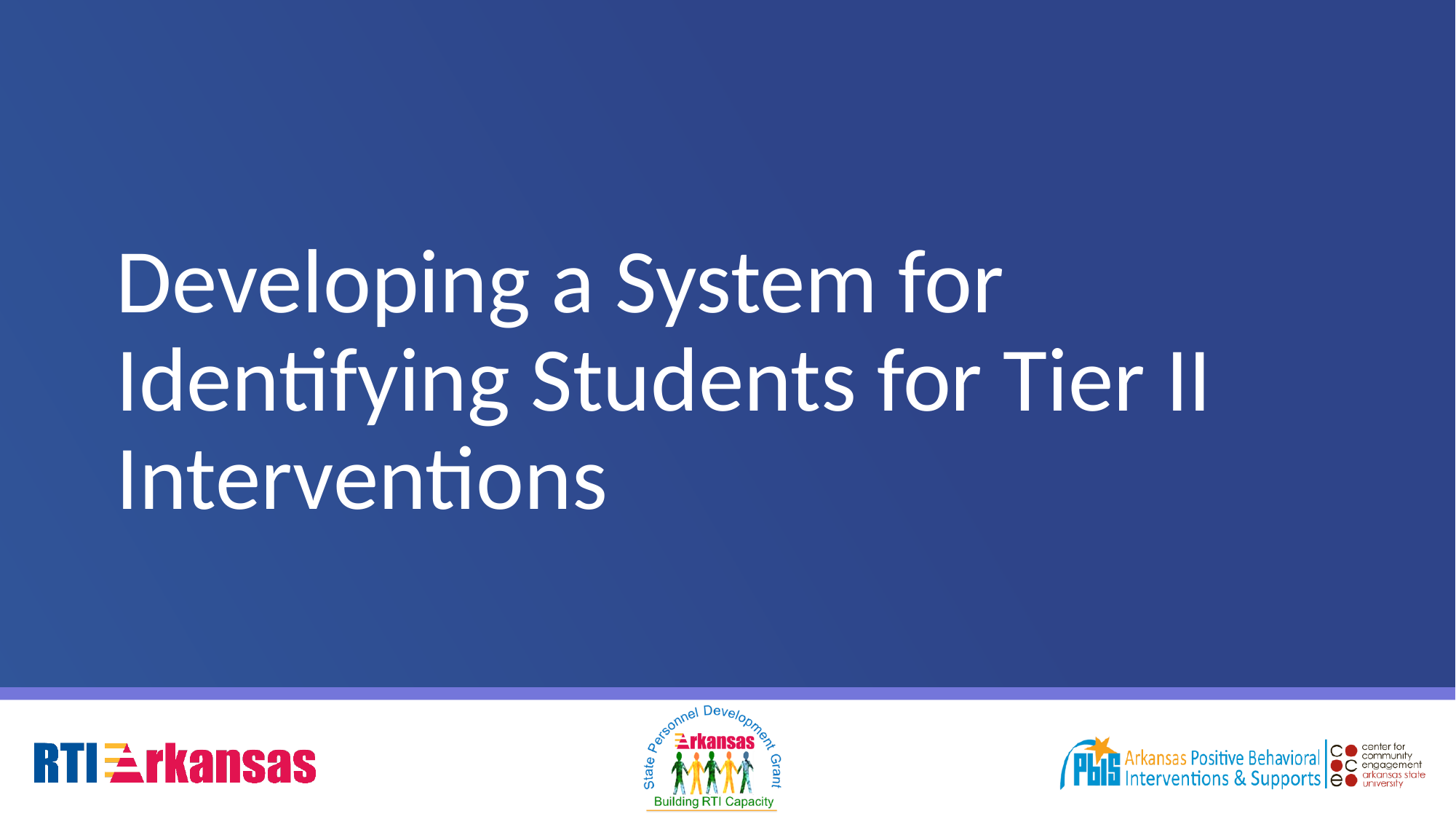

# Developing a System for Identifying Students for Tier II Interventions